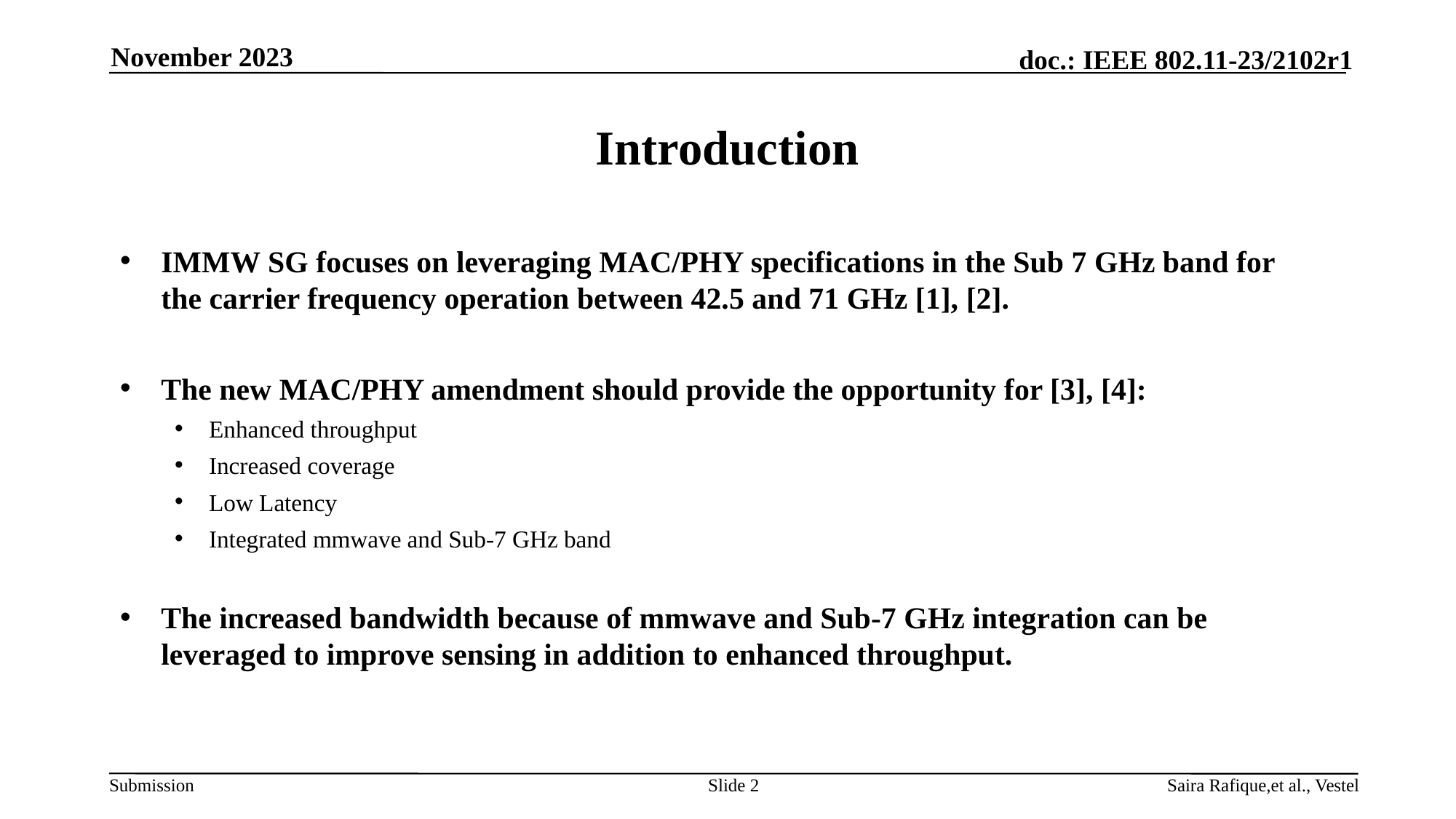

November 2023
# Introduction
IMMW SG focuses on leveraging MAC/PHY specifications in the Sub 7 GHz band for the carrier frequency operation between 42.5 and 71 GHz [1], [2].

The new MAC/PHY amendment should provide the opportunity for [3], [4]:
Enhanced throughput
Increased coverage
Low Latency
Integrated mmwave and Sub-7 GHz band

The increased bandwidth because of mmwave and Sub-7 GHz integration can be leveraged to improve sensing in addition to enhanced throughput.

Slide 2
Saira Rafique,et al., Vestel